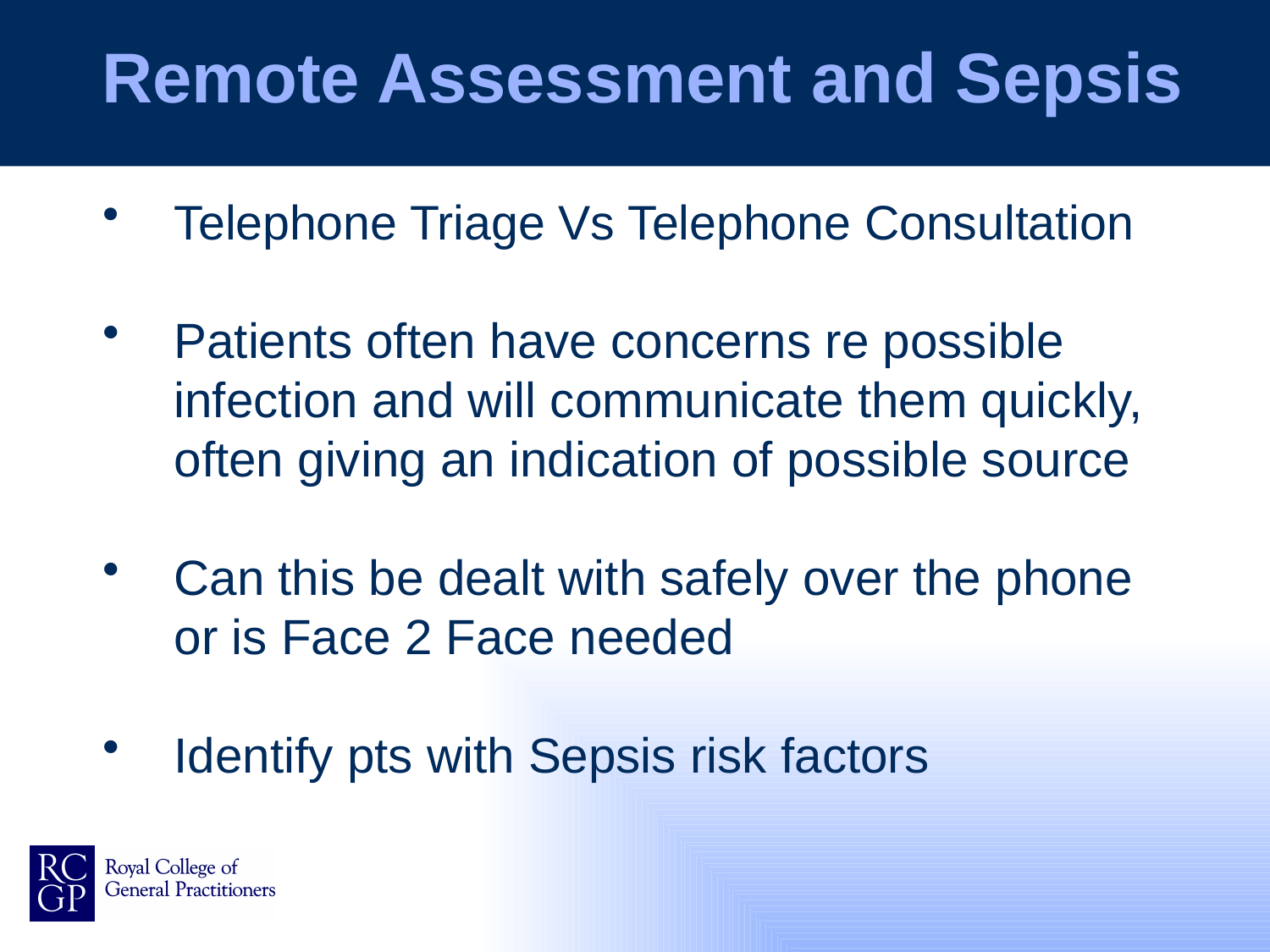

# Remote Assessment and Sepsis
Telephone Triage Vs Telephone Consultation

Patients often have concerns re possible infection and will communicate them quickly, often giving an indication of possible source

Can this be dealt with safely over the phone or is Face 2 Face needed

Identify pts with Sepsis risk factors